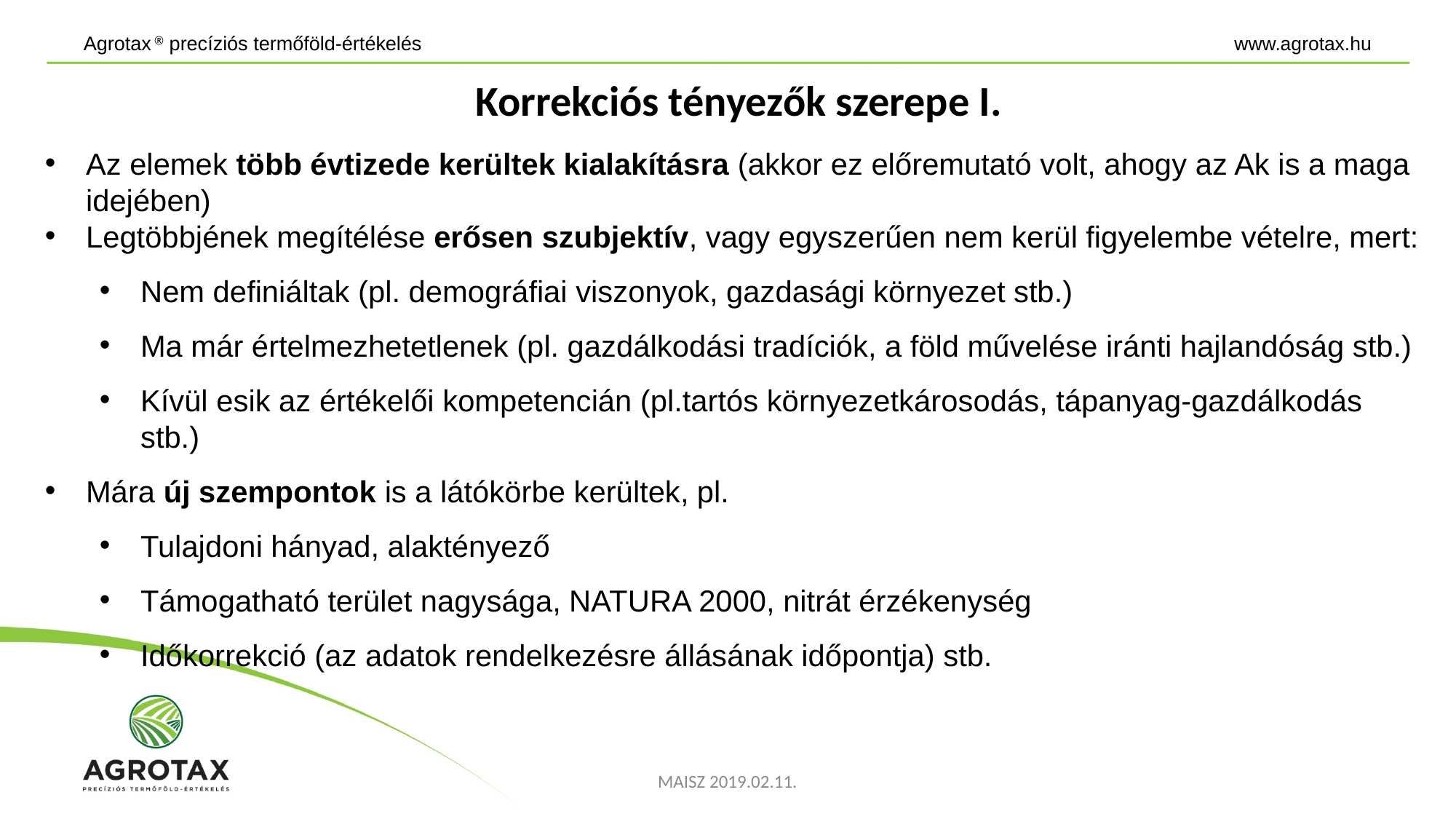

www.agrotax.hu
# Agrotax ® precíziós termőföld-értékelés
Korrekciós tényezők szerepe I.
Az elemek több évtizede kerültek kialakításra (akkor ez előremutató volt, ahogy az Ak is a maga idejében)
Legtöbbjének megítélése erősen szubjektív, vagy egyszerűen nem kerül figyelembe vételre, mert:
Nem definiáltak (pl. demográfiai viszonyok, gazdasági környezet stb.)
Ma már értelmezhetetlenek (pl. gazdálkodási tradíciók, a föld művelése iránti hajlandóság stb.)
Kívül esik az értékelői kompetencián (pl.tartós környezetkárosodás, tápanyag-gazdálkodás stb.)
Mára új szempontok is a látókörbe kerültek, pl.
Tulajdoni hányad, alaktényező
Támogatható terület nagysága, NATURA 2000, nitrát érzékenység
Időkorrekció (az adatok rendelkezésre állásának időpontja) stb.

MAISZ 2019.02.11.